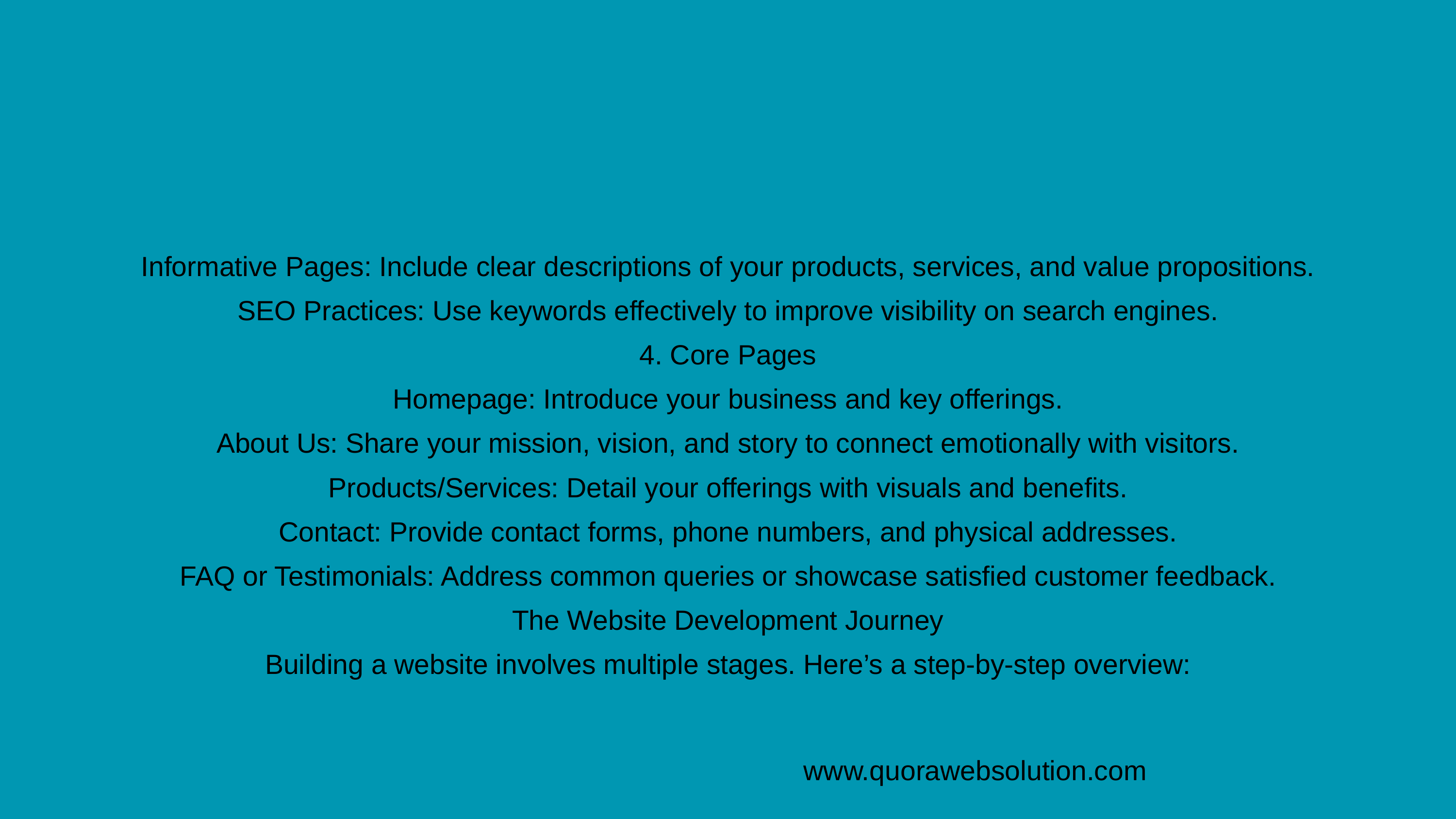

Informative Pages: Include clear descriptions of your products, services, and value propositions.
SEO Practices: Use keywords effectively to improve visibility on search engines.
4. Core Pages
Homepage: Introduce your business and key offerings.
About Us: Share your mission, vision, and story to connect emotionally with visitors.
Products/Services: Detail your offerings with visuals and benefits.
Contact: Provide contact forms, phone numbers, and physical addresses.
FAQ or Testimonials: Address common queries or showcase satisfied customer feedback.
The Website Development Journey
Building a website involves multiple stages. Here’s a step-by-step overview:
www.quorawebsolution.com